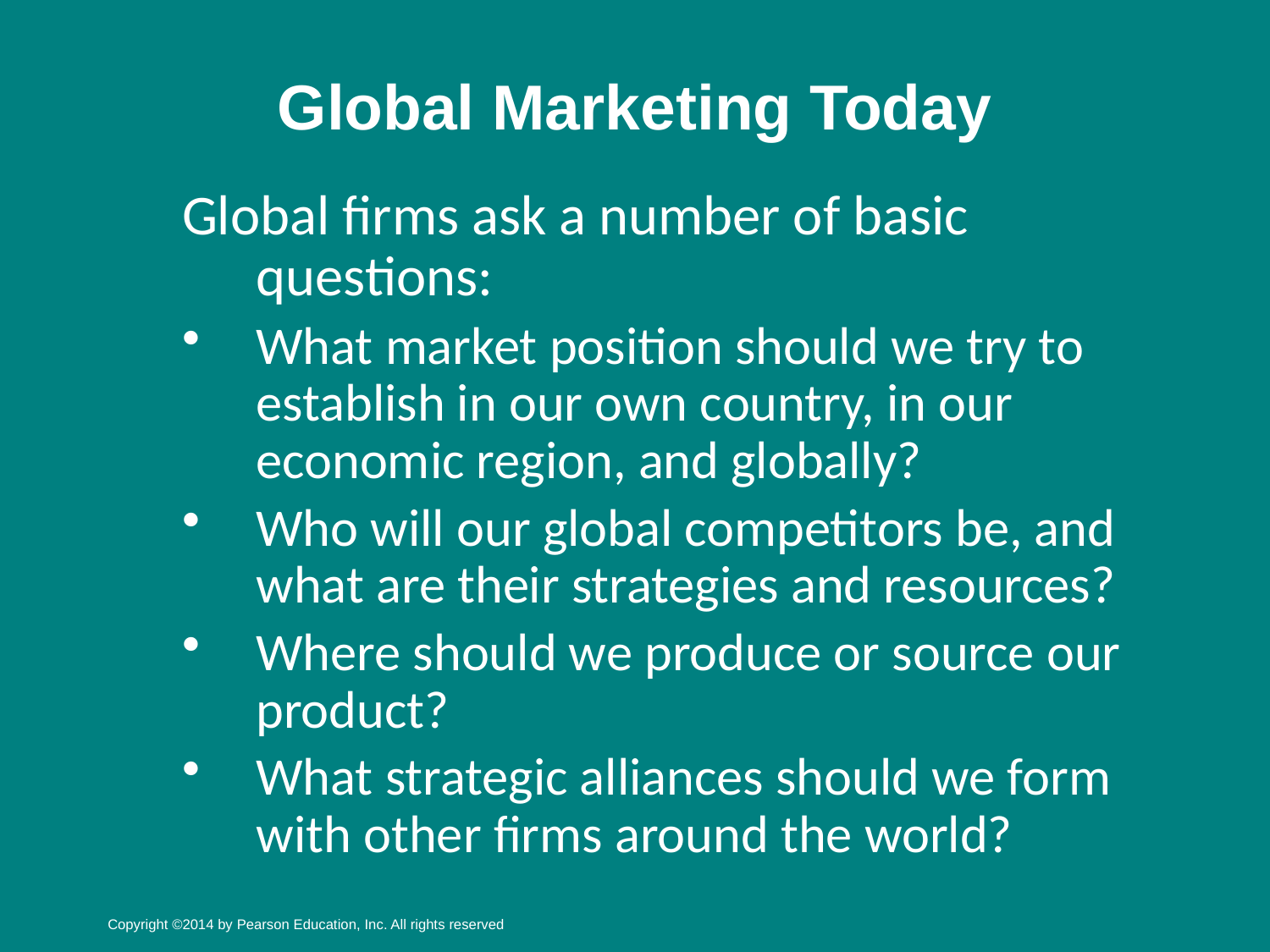

# Global Marketing Today
Global firms ask a number of basic questions:
What market position should we try to establish in our own country, in our economic region, and globally?
Who will our global competitors be, and what are their strategies and resources?
Where should we produce or source our product?
What strategic alliances should we form with other firms around the world?
Copyright ©2014 by Pearson Education, Inc. All rights reserved